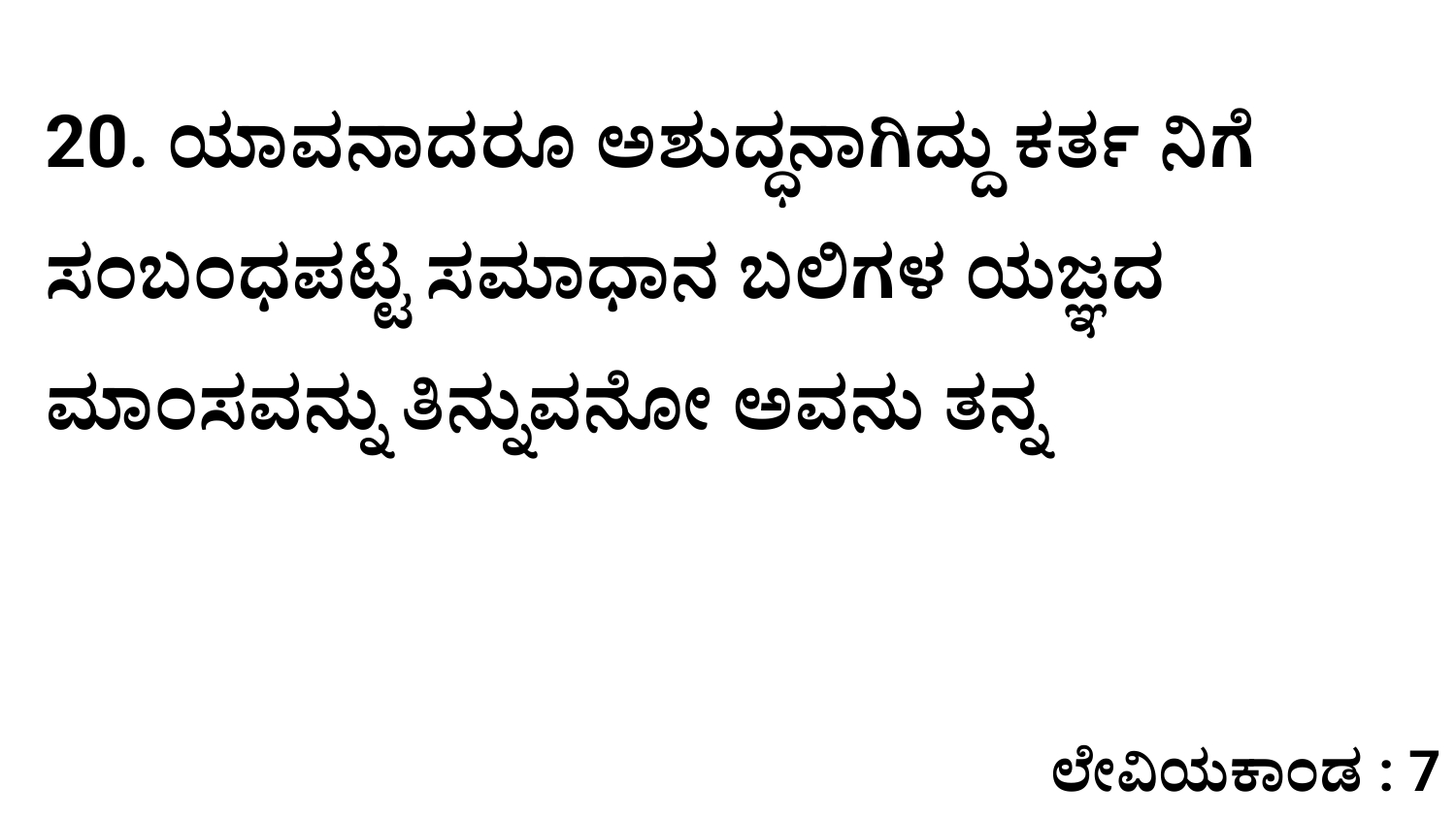

20. ಯಾವನಾದರೂ ಅಶುದ್ಧನಾಗಿದ್ದು ಕರ್ತ ನಿಗೆ ಸಂಬಂಧಪಟ್ಟ ಸಮಾಧಾನ ಬಲಿಗಳ ಯಜ್ಞದ ಮಾಂಸವನ್ನು ತಿನ್ನುವನೋ ಅವನು ತನ್ನ
ಲೇವಿಯಕಾಂಡ : 7